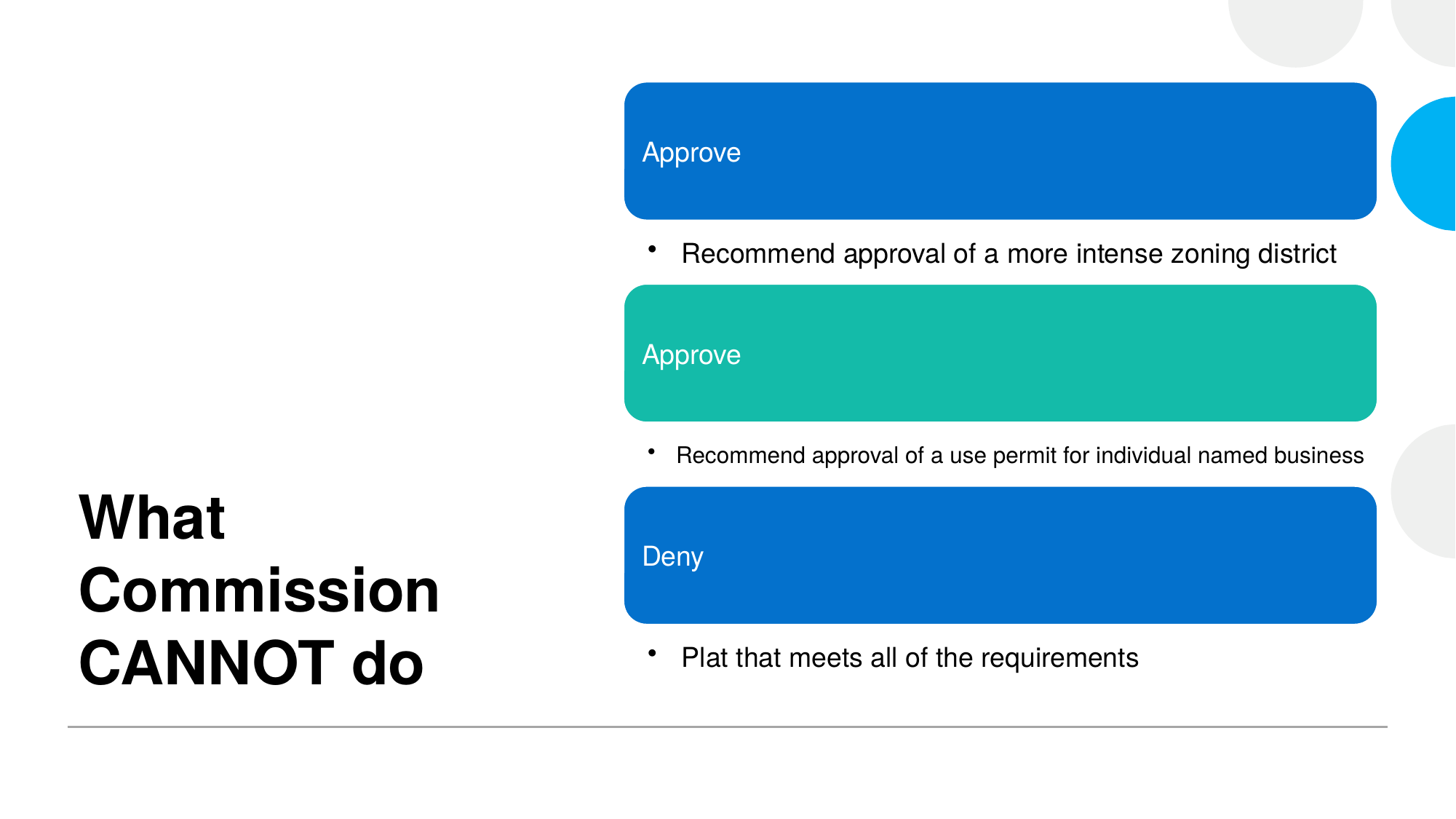

Approve
Recommend approval of a more intense zoning district
Approve
Recommend approval of a use permit for individual named business
Deny
Plat that meets all of the requirements
# What Commission CANNOT do